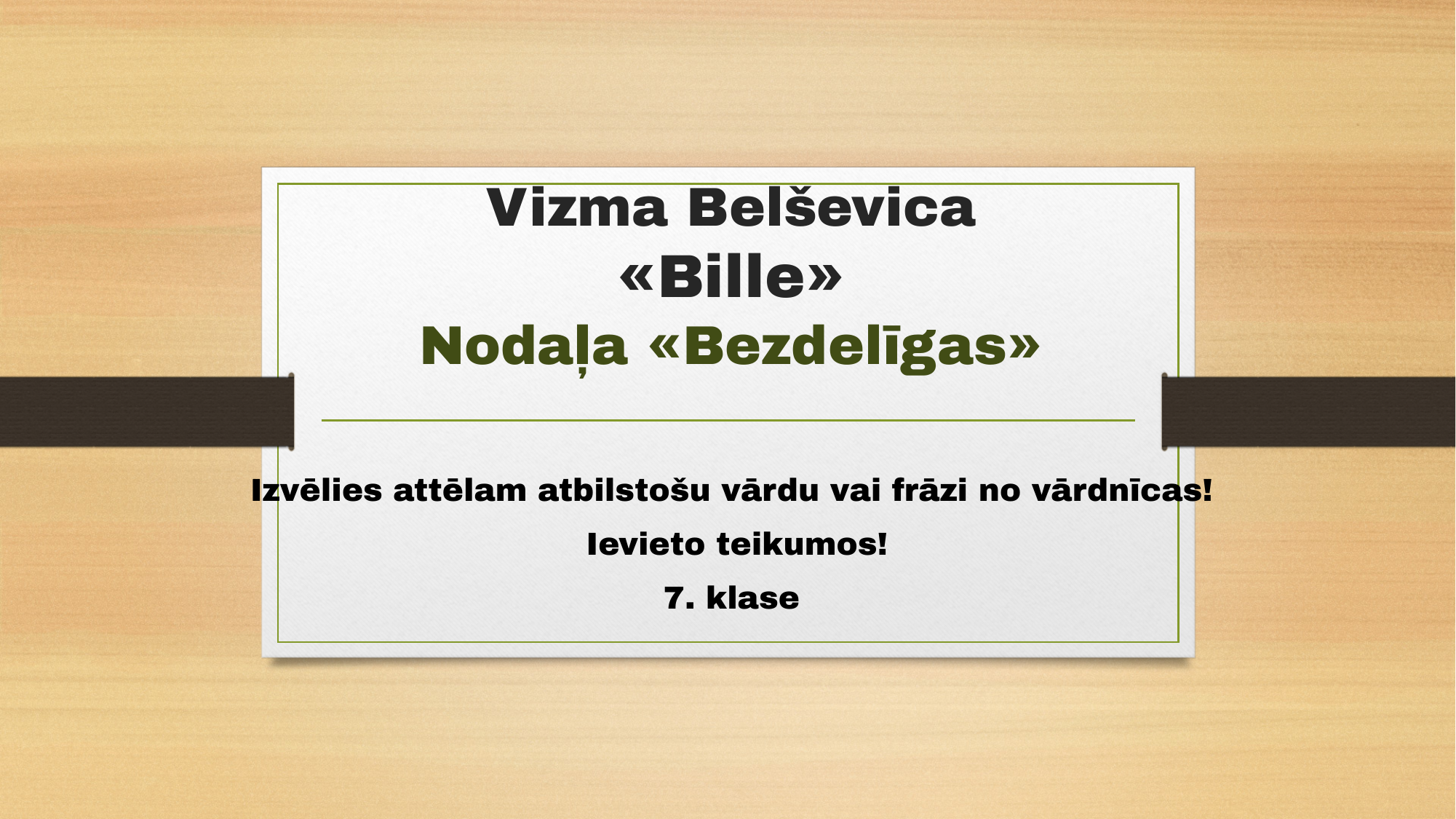

# Vizma Belševica «Bille» Nodaļa «Bezdelīgas»
Izvēlies attēlam atbilstošu vārdu vai frāzi no vārdnīcas!
 Ievieto teikumos!
7. klase